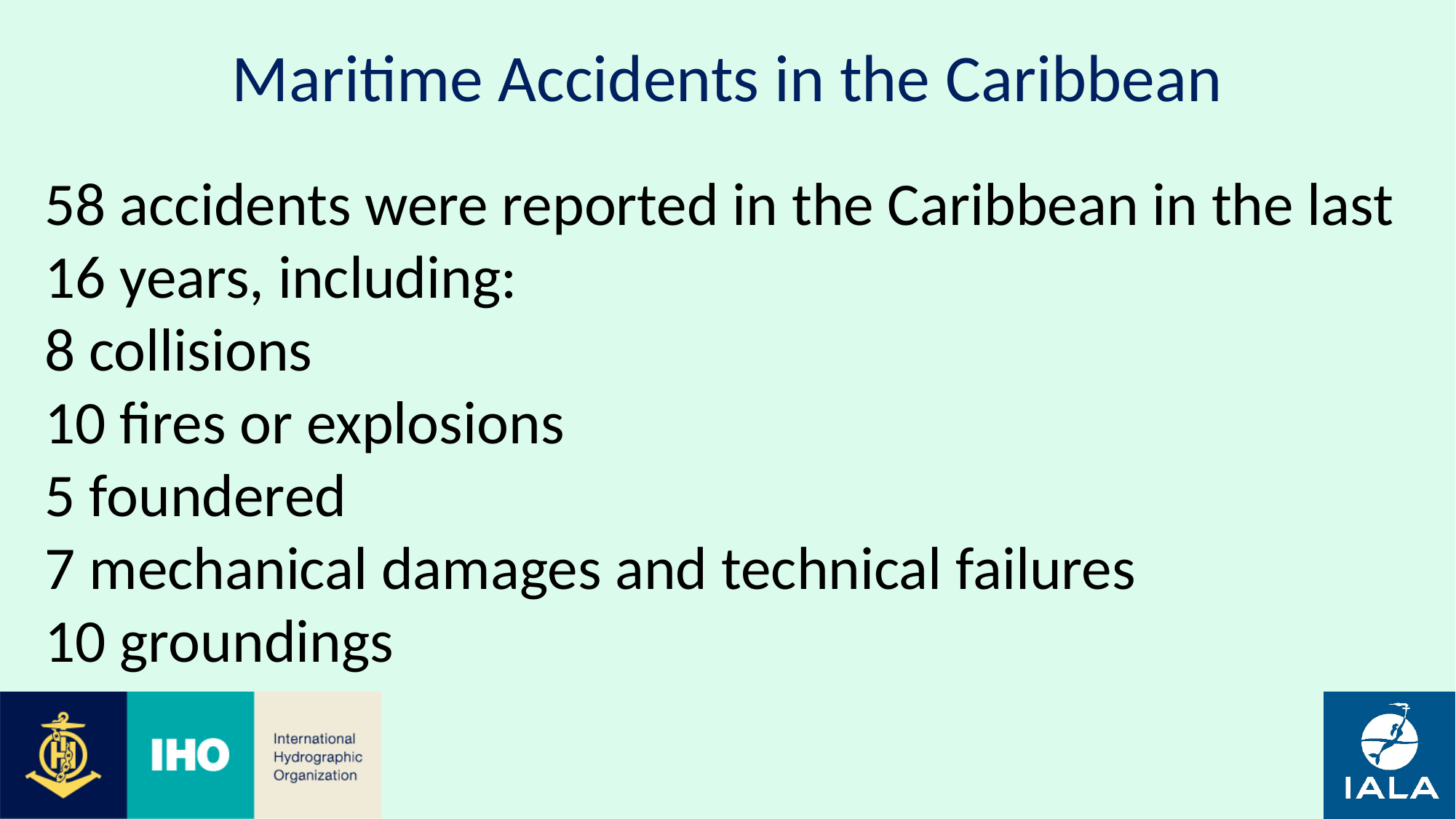

# Maritime Accidents in the Caribbean
58 accidents were reported in the Caribbean in the last 16 years, including:
8 collisions
10 fires or explosions
5 foundered
7 mechanical damages and technical failures
10 groundings